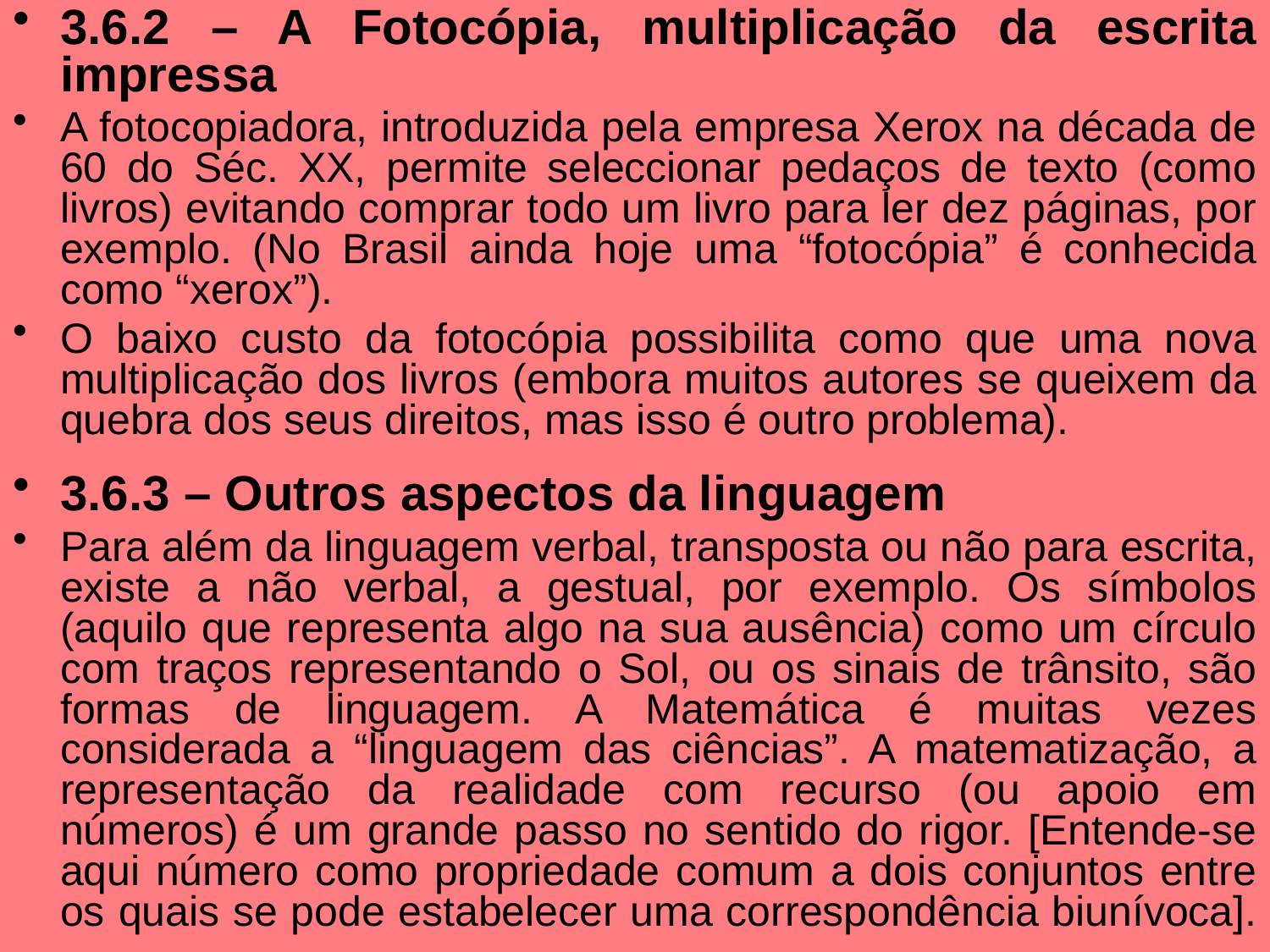

3.6.2 – A Fotocópia, multiplicação da escrita impressa
A fotocopiadora, introduzida pela empresa Xerox na década de 60 do Séc. XX, permite seleccionar pedaços de texto (como livros) evitando comprar todo um livro para ler dez páginas, por exemplo. (No Brasil ainda hoje uma “fotocópia” é conhecida como “xerox”).
O baixo custo da fotocópia possibilita como que uma nova multiplicação dos livros (embora muitos autores se queixem da quebra dos seus direitos, mas isso é outro problema).

3.6.3 – Outros aspectos da linguagem
Para além da linguagem verbal, transposta ou não para escrita, existe a não verbal, a gestual, por exemplo. Os símbolos (aquilo que representa algo na sua ausência) como um círculo com traços representando o Sol, ou os sinais de trânsito, são formas de linguagem. A Matemática é muitas vezes considerada a “linguagem das ciências”. A matematização, a representação da realidade com recurso (ou apoio em números) é um grande passo no sentido do rigor. [Entende-se aqui número como propriedade comum a dois conjuntos entre os quais se pode estabelecer uma correspondência biunívoca].